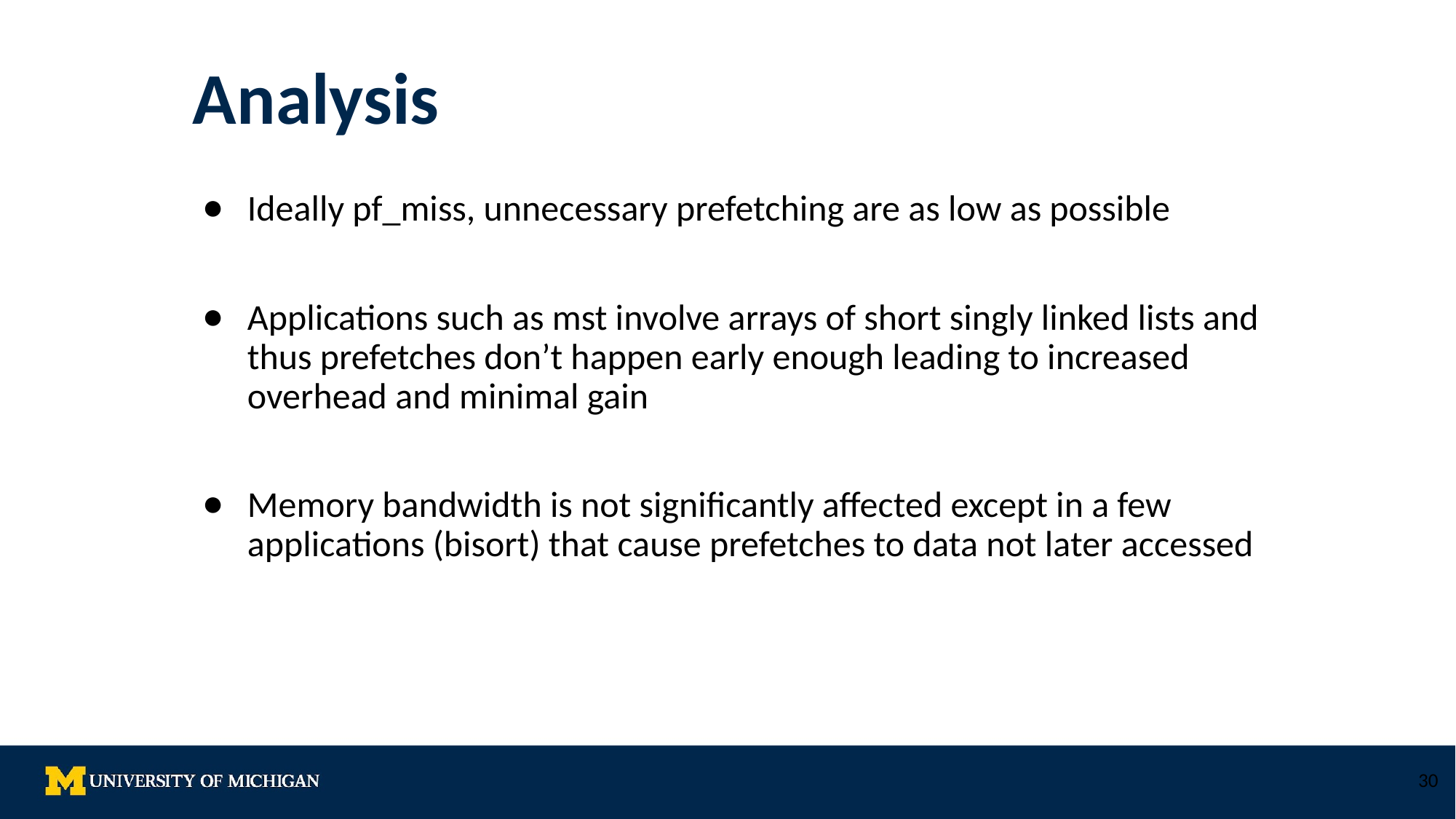

# Analysis
Ideally pf_miss, unnecessary prefetching are as low as possible

Applications such as mst involve arrays of short singly linked lists and thus prefetches don’t happen early enough leading to increased overhead and minimal gain

Memory bandwidth is not significantly affected except in a few applications (bisort) that cause prefetches to data not later accessed

30